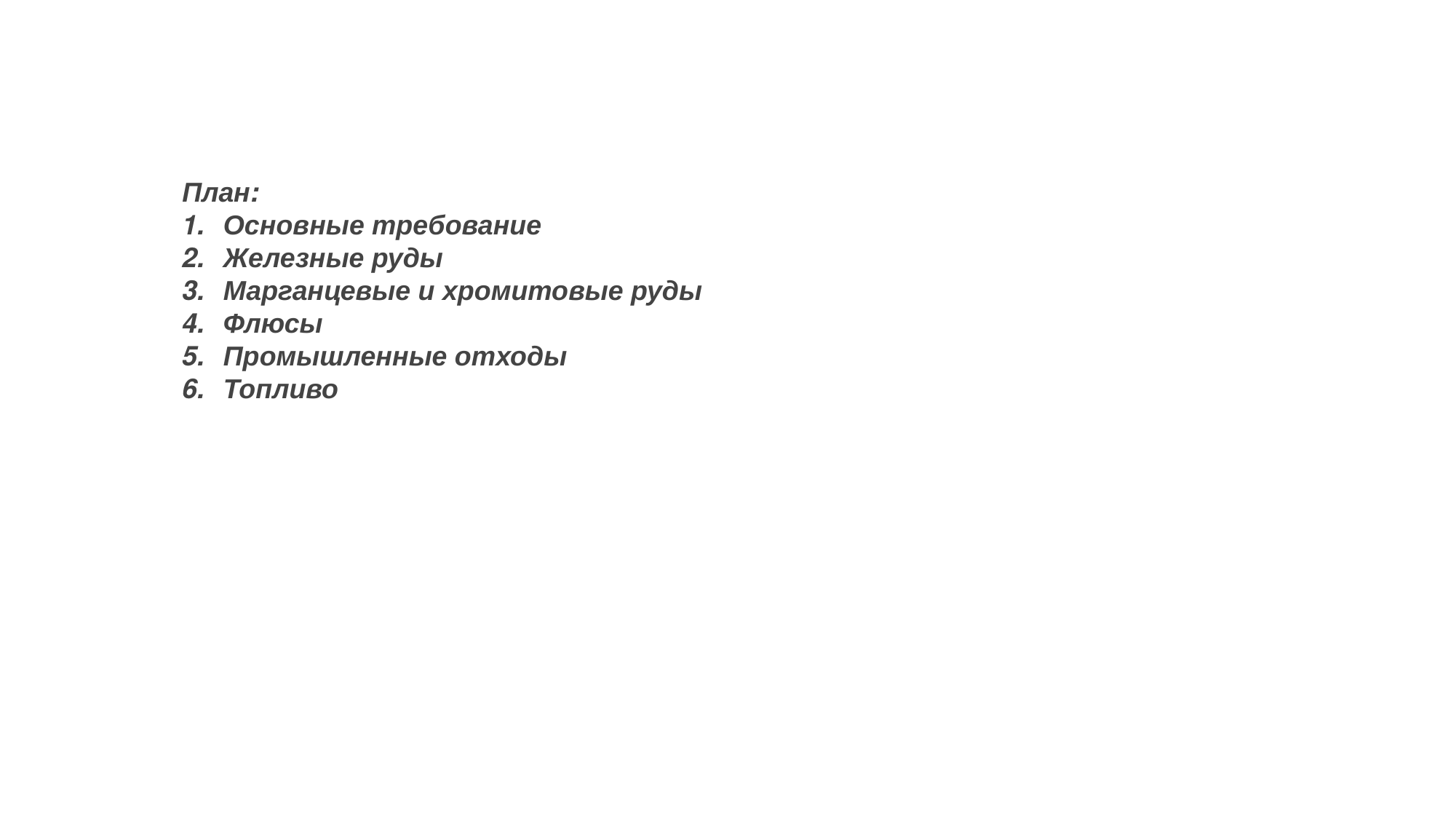

План:
Основные требование
Железные руды
Марганцевые и хромитовые руды
Флюсы
Промышленные отходы
Топливо